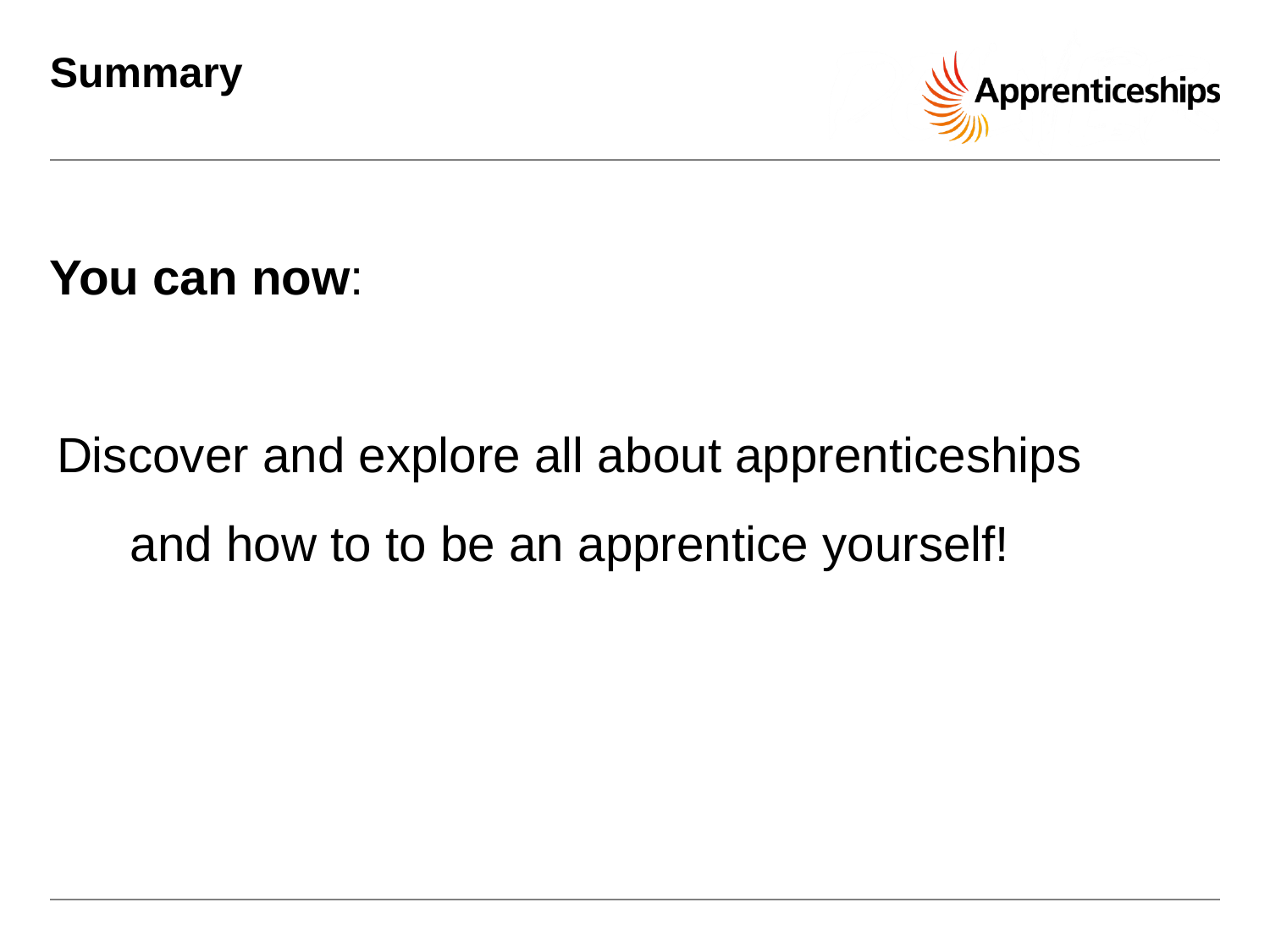

# Summary
You can now:

Discover and explore all about apprenticeships and how to to be an apprentice yourself!